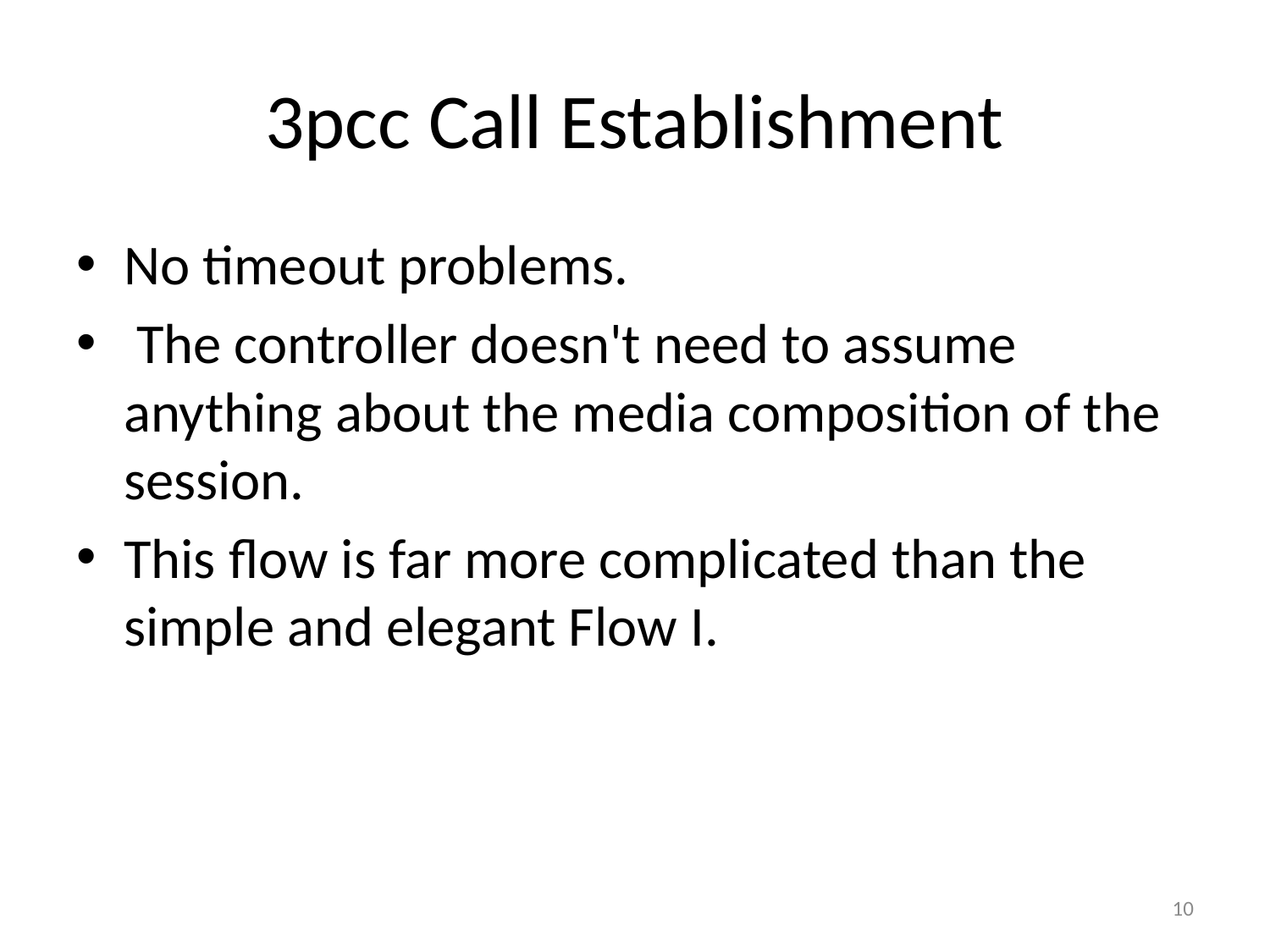

# 3pcc Call Establishment
No timeout problems.
 The controller doesn't need to assume anything about the media composition of the session.
This flow is far more complicated than the simple and elegant Flow I.
10